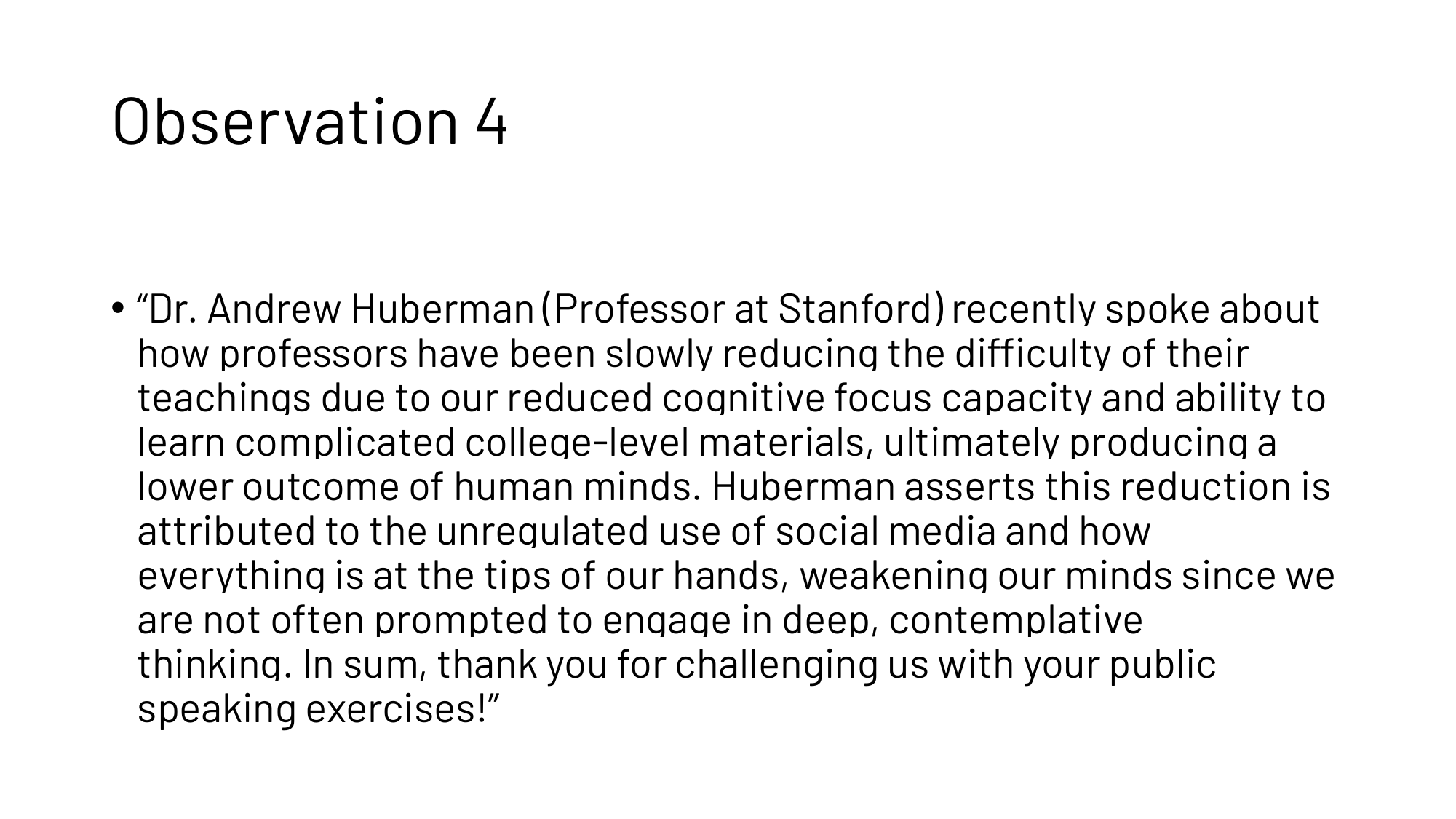

# Observation 4

“Dr. Andrew Huberman (Professor at Stanford) recently spoke about how professors have been slowly reducing the difficulty of their teachings due to our reduced cognitive focus capacity and ability to learn complicated college-level materials, ultimately producing a lower outcome of human minds. Huberman asserts this reduction is attributed to the unregulated use of social media and how everything is at the tips of our hands, weakening our minds since we are not often prompted to engage in deep, contemplative thinking. In sum, thank you for challenging us with your public speaking exercises!”